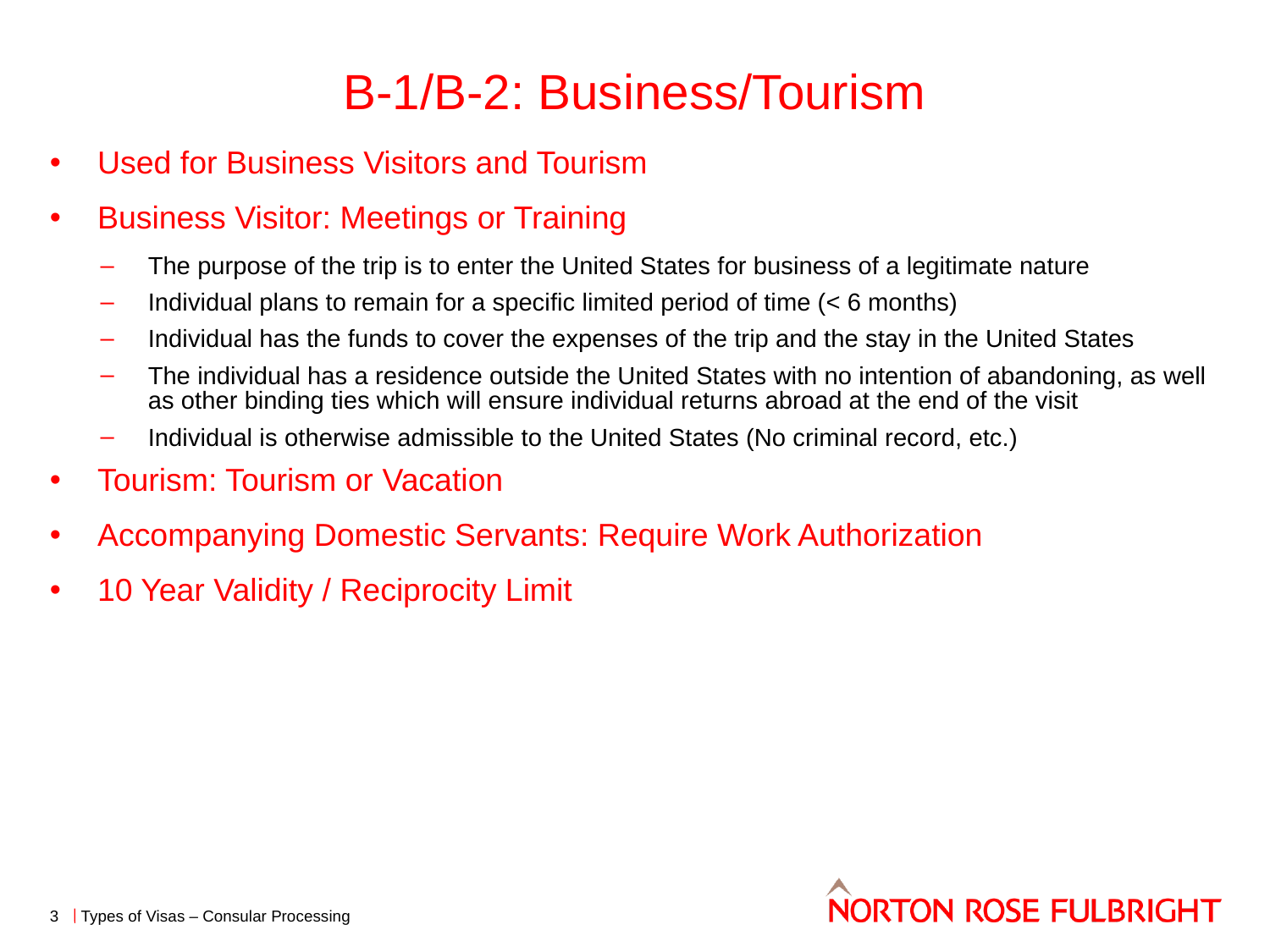

# B-1/B-2: Business/Tourism
Used for Business Visitors and Tourism
Business Visitor: Meetings or Training
The purpose of the trip is to enter the United States for business of a legitimate nature
Individual plans to remain for a specific limited period of time (< 6 months)
Individual has the funds to cover the expenses of the trip and the stay in the United States
The individual has a residence outside the United States with no intention of abandoning, as well as other binding ties which will ensure individual returns abroad at the end of the visit
Individual is otherwise admissible to the United States (No criminal record, etc.)
Tourism: Tourism or Vacation
Accompanying Domestic Servants: Require Work Authorization
10 Year Validity / Reciprocity Limit

3
Types of Visas – Consular Processing